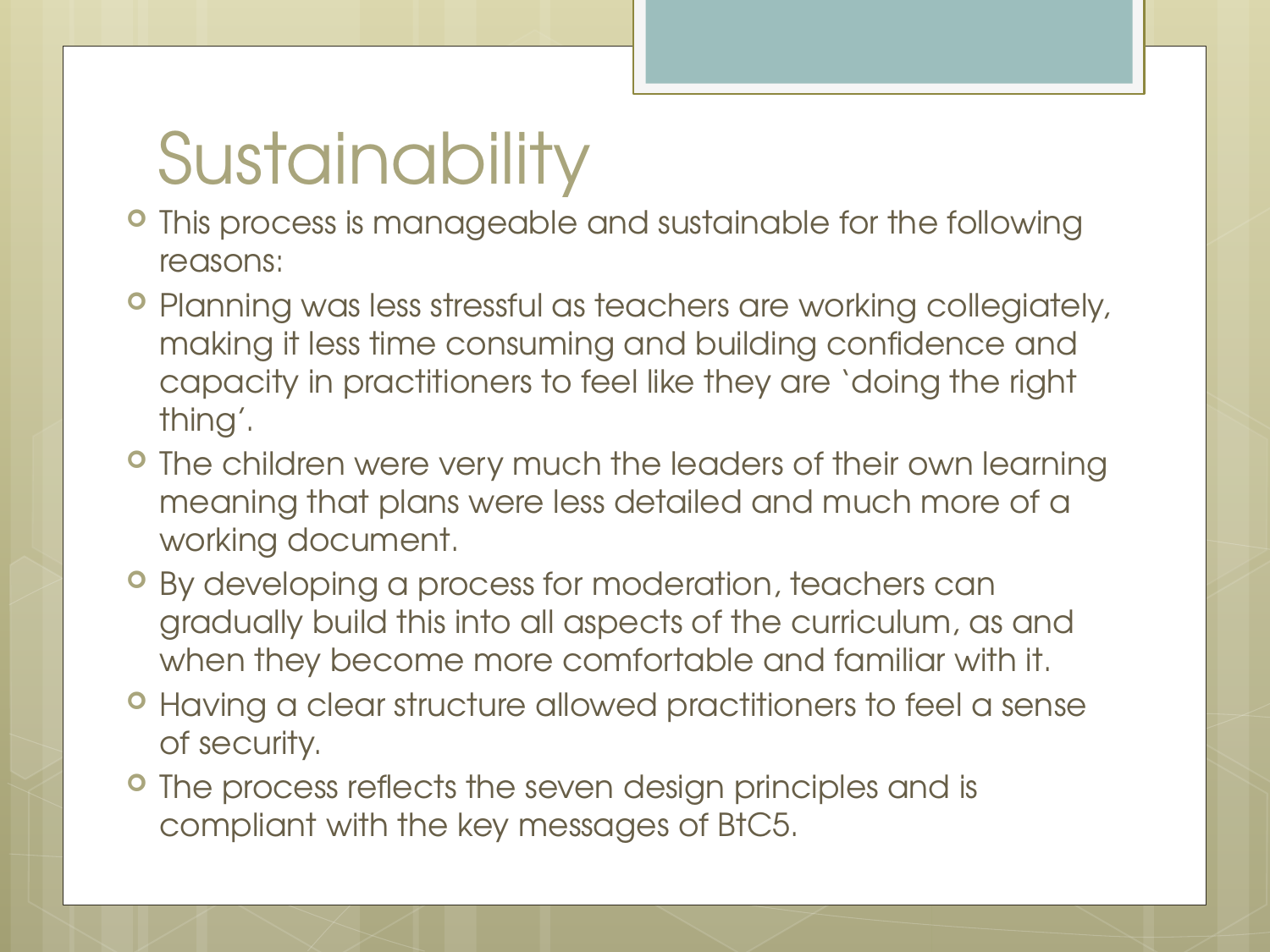

# Sustainability
This process is manageable and sustainable for the following reasons:
Planning was less stressful as teachers are working collegiately, making it less time consuming and building confidence and capacity in practitioners to feel like they are ‘doing the right thing’.
The children were very much the leaders of their own learning meaning that plans were less detailed and much more of a working document.
By developing a process for moderation, teachers can gradually build this into all aspects of the curriculum, as and when they become more comfortable and familiar with it.
Having a clear structure allowed practitioners to feel a sense of security.
The process reflects the seven design principles and is compliant with the key messages of BtC5.